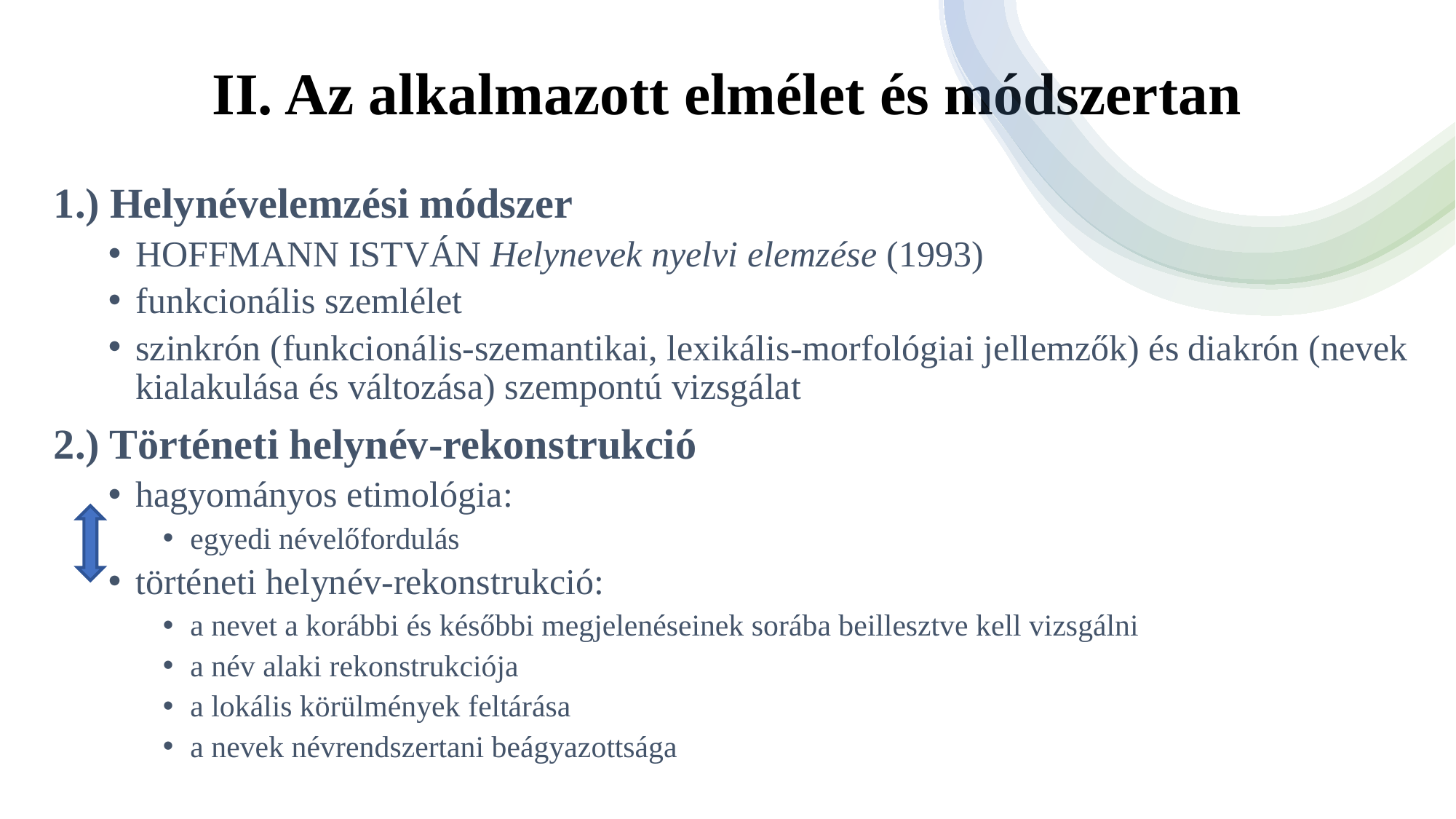

# II. Az alkalmazott elmélet és módszertan
1.) Helynévelemzési módszer
Hoffmann István Helynevek nyelvi elemzése (1993)
funkcionális szemlélet
szinkrón (funkcionális-szemantikai, lexikális-morfológiai jellemzők) és diakrón (nevek kialakulása és változása) szempontú vizsgálat
2.) Történeti helynév-rekonstrukció
hagyományos etimológia:
egyedi névelőfordulás
történeti helynév-rekonstrukció:
a nevet a korábbi és későbbi megjelenéseinek sorába beillesztve kell vizsgálni
a név alaki rekonstrukciója
a lokális körülmények feltárása
a nevek névrendszertani beágyazottsága